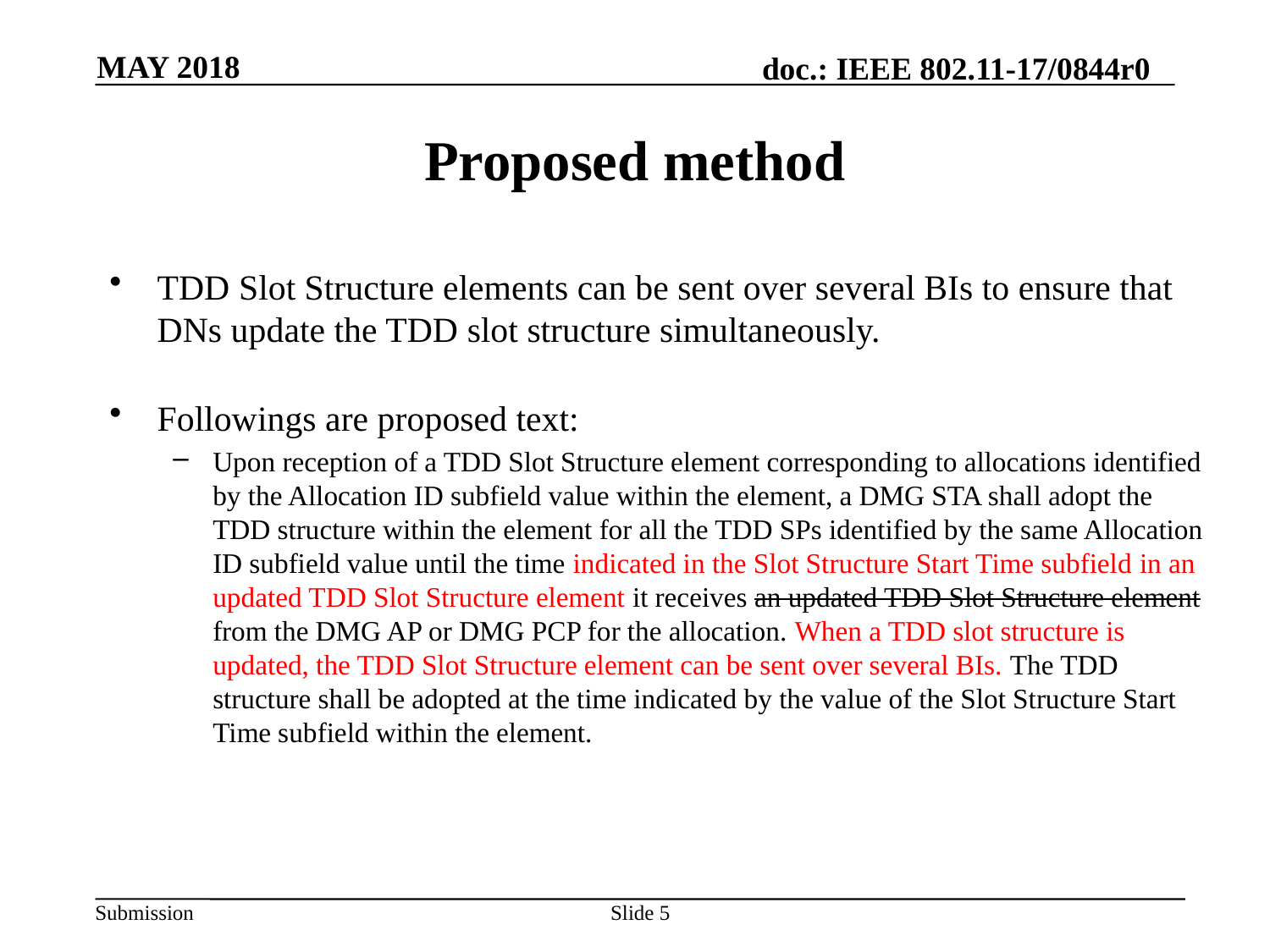

MAY 2018
# Proposed method

TDD Slot Structure elements can be sent over several BIs to ensure that DNs update the TDD slot structure simultaneously.

Followings are proposed text:
Upon reception of a TDD Slot Structure element corresponding to allocations identified by the Allocation ID subfield value within the element, a DMG STA shall adopt the TDD structure within the element for all the TDD SPs identified by the same Allocation ID subfield value until the time indicated in the Slot Structure Start Time subfield in an updated TDD Slot Structure element it receives an updated TDD Slot Structure element from the DMG AP or DMG PCP for the allocation. When a TDD slot structure is updated, the TDD Slot Structure element can be sent over several BIs. The TDD structure shall be adopted at the time indicated by the value of the Slot Structure Start Time subfield within the element.

Slide 5